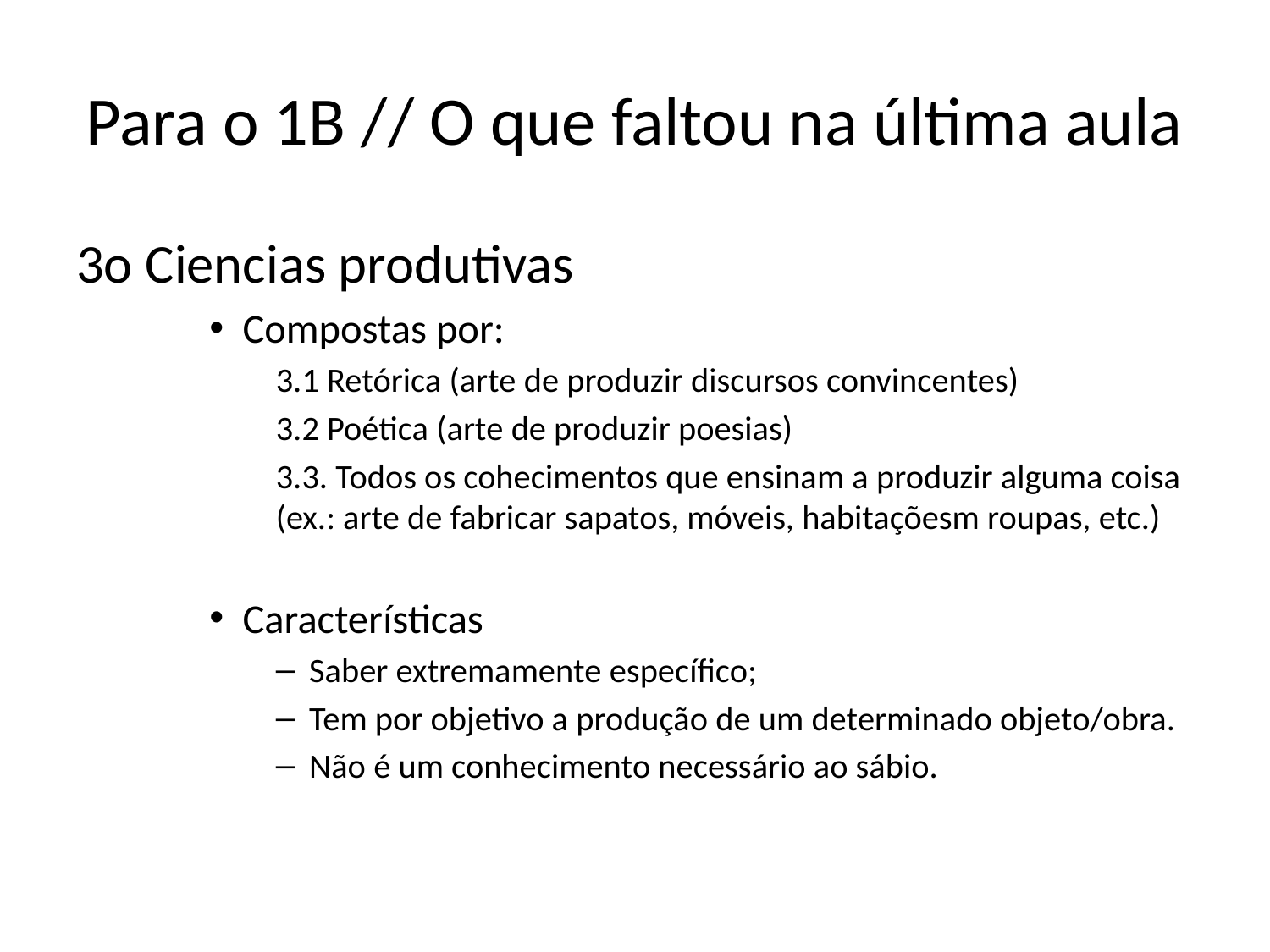

# Para o 1B // O que faltou na última aula
3o Ciencias produtivas
Compostas por:
3.1 Retórica (arte de produzir discursos convincentes)
3.2 Poética (arte de produzir poesias)
3.3. Todos os cohecimentos que ensinam a produzir alguma coisa (ex.: arte de fabricar sapatos, móveis, habitaçõesm roupas, etc.)

Características
Saber extremamente específico;
Tem por objetivo a produção de um determinado objeto/obra.
Não é um conhecimento necessário ao sábio.